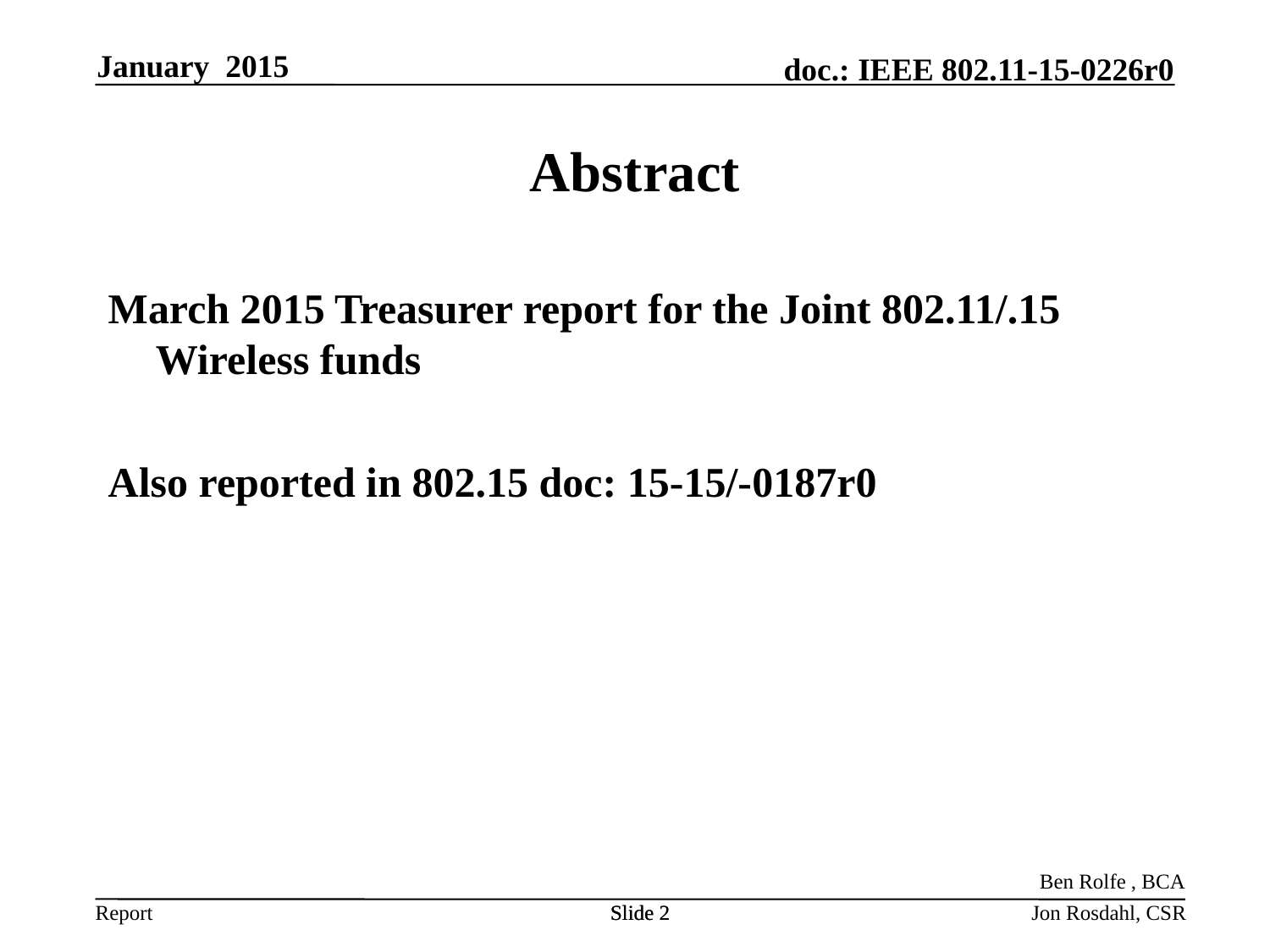

January  2015
# Abstract
March 2015 Treasurer report for the Joint 802.11/.15 Wireless funds

Also reported in 802.15 doc: 15-15/-0187r0

Ben Rolfe , BCA
Slide 2
Slide 2
Jon Rosdahl, CSR